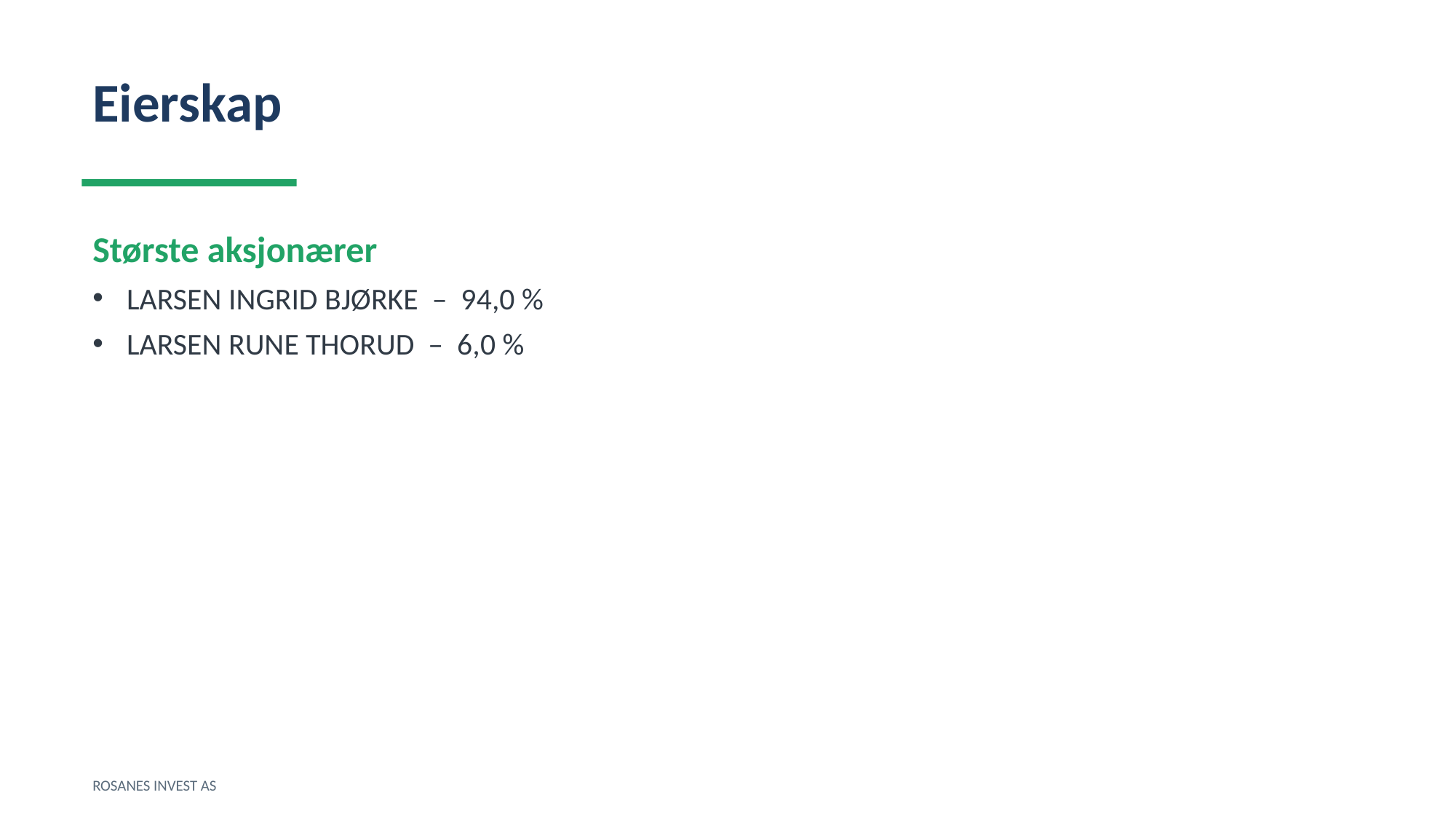

Eierskap

Største aksjonærer
LARSEN INGRID BJØRKE  –  94,0 %
LARSEN RUNE THORUD  –  6,0 %
ROSANES INVEST AS